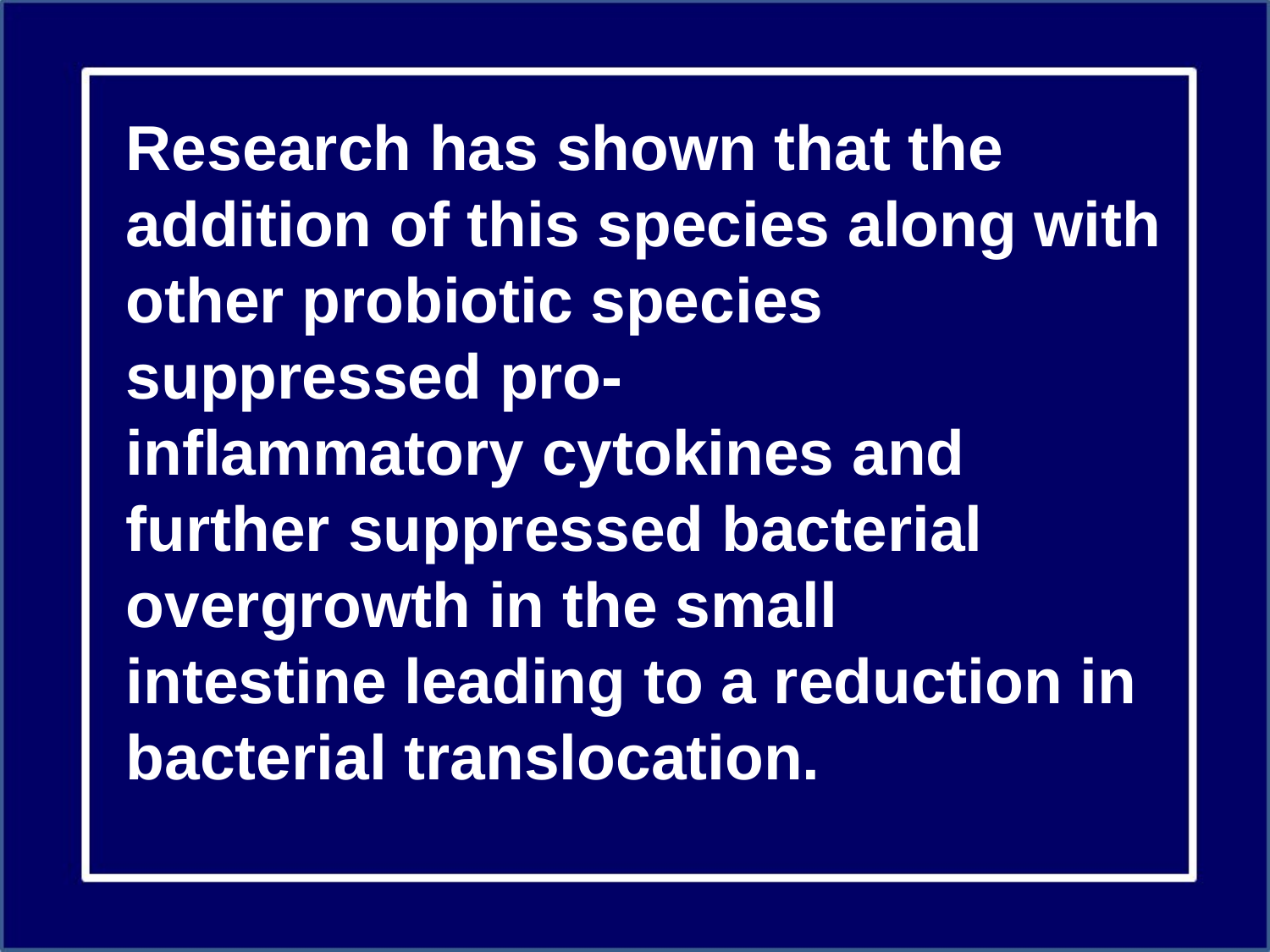

Research has shown that the addition of this species along with other probiotic species suppressed pro-inflammatory cytokines and further suppressed bacterial overgrowth in the small intestine leading to a reduction in bacterial translocation.